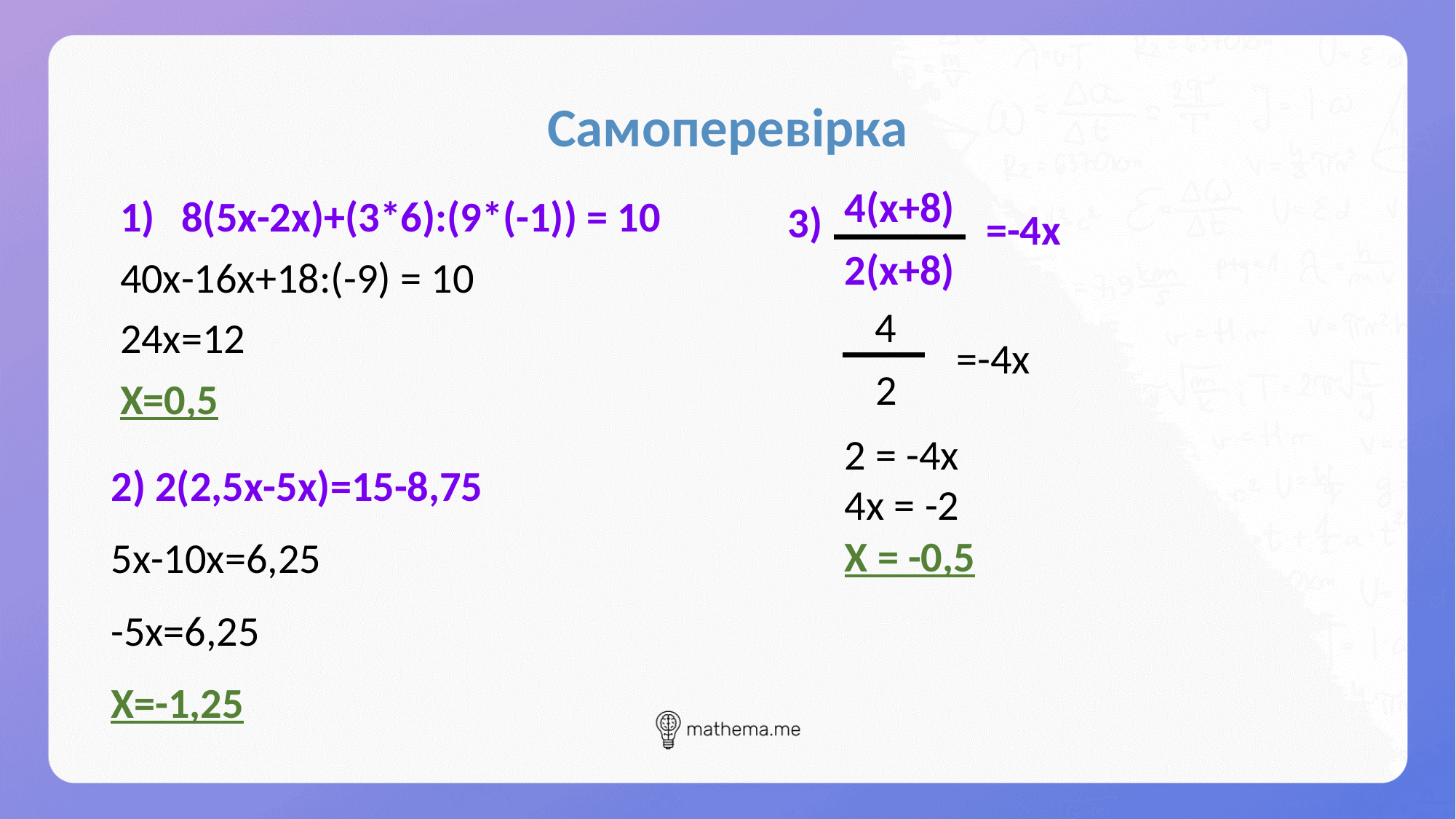

# Самоперевірка
4(х+8)
8(5х-2х)+(3*6):(9*(-1)) = 10
40х-16х+18:(-9) = 10
24х=12
Х=0,5

3)
=-4х
2(х+8)
4
=-4х
2
2 = -4х
4х = -2
Х = -0,5
2) 2(2,5х-5х)=15-8,75
5х-10х=6,25
-5х=6,25
Х=-1,25